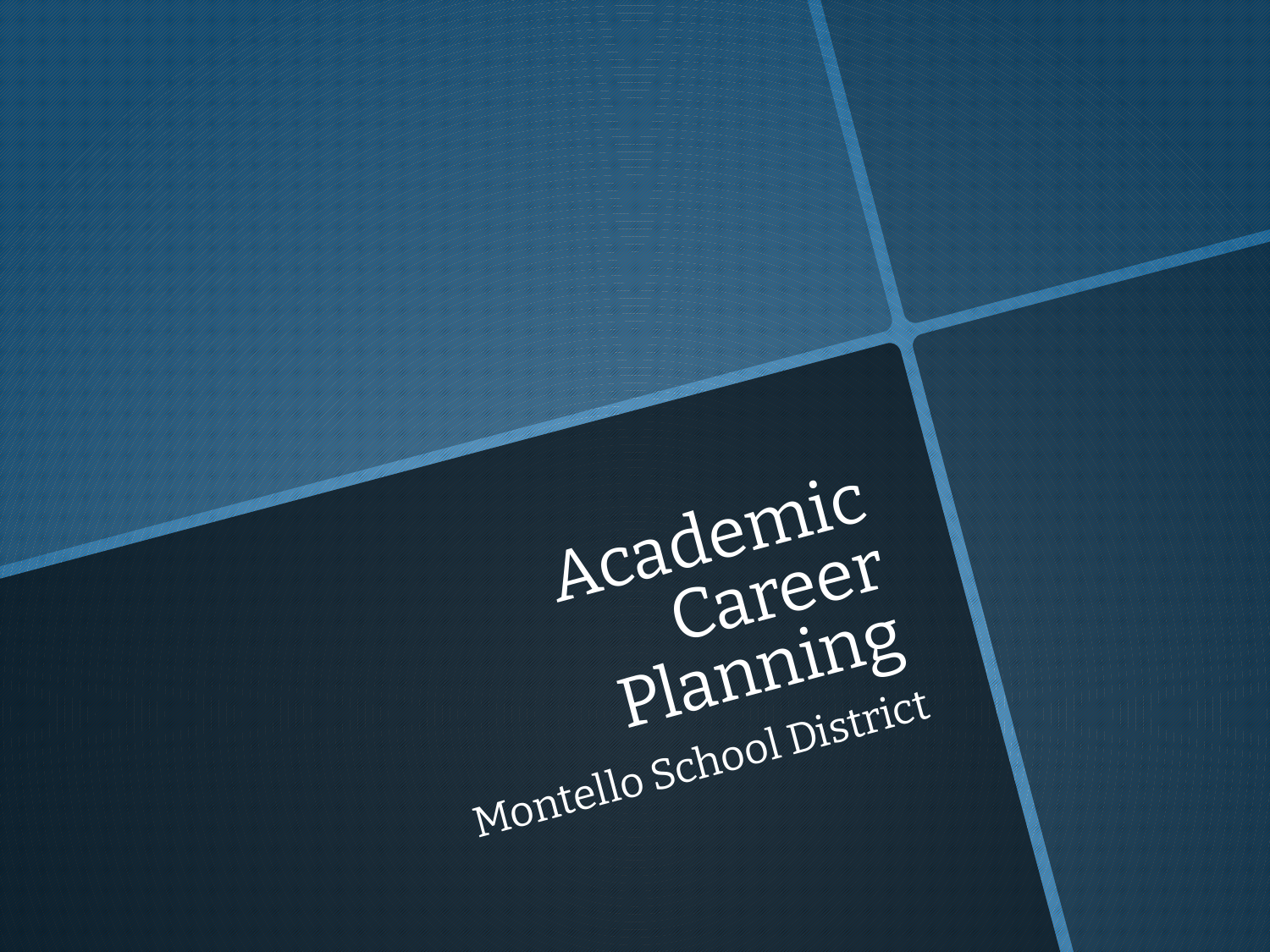

# Academic Career Planning
Montello School District